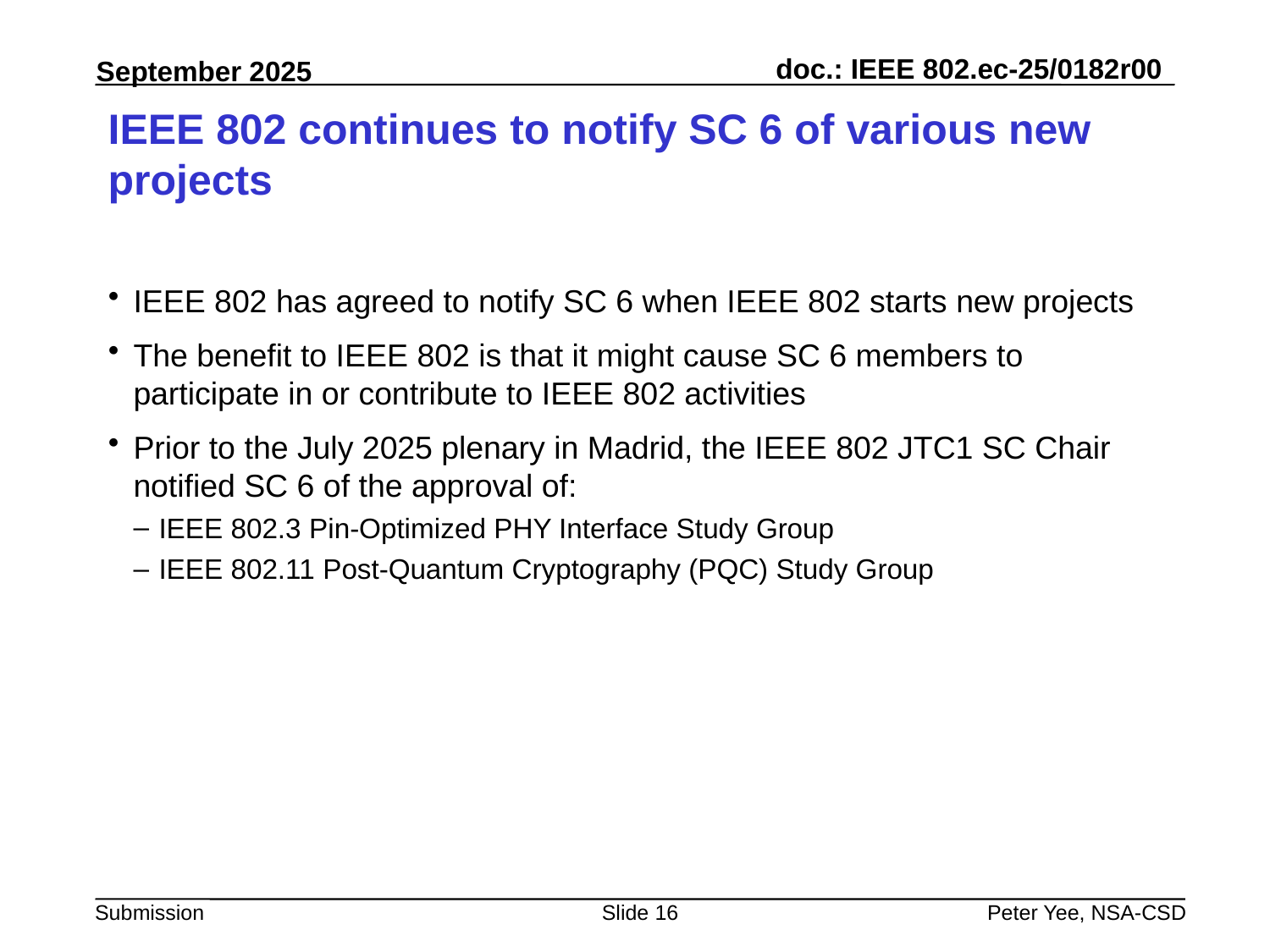

# IEEE 802 continues to notify SC 6 of various new projects
IEEE 802 has agreed to notify SC 6 when IEEE 802 starts new projects
The benefit to IEEE 802 is that it might cause SC 6 members to participate in or contribute to IEEE 802 activities
Prior to the July 2025 plenary in Madrid, the IEEE 802 JTC1 SC Chair notified SC 6 of the approval of:
IEEE 802.3 Pin-Optimized PHY Interface Study Group
IEEE 802.11 Post-Quantum Cryptography (PQC) Study Group

Slide 16
Peter Yee, NSA-CSD